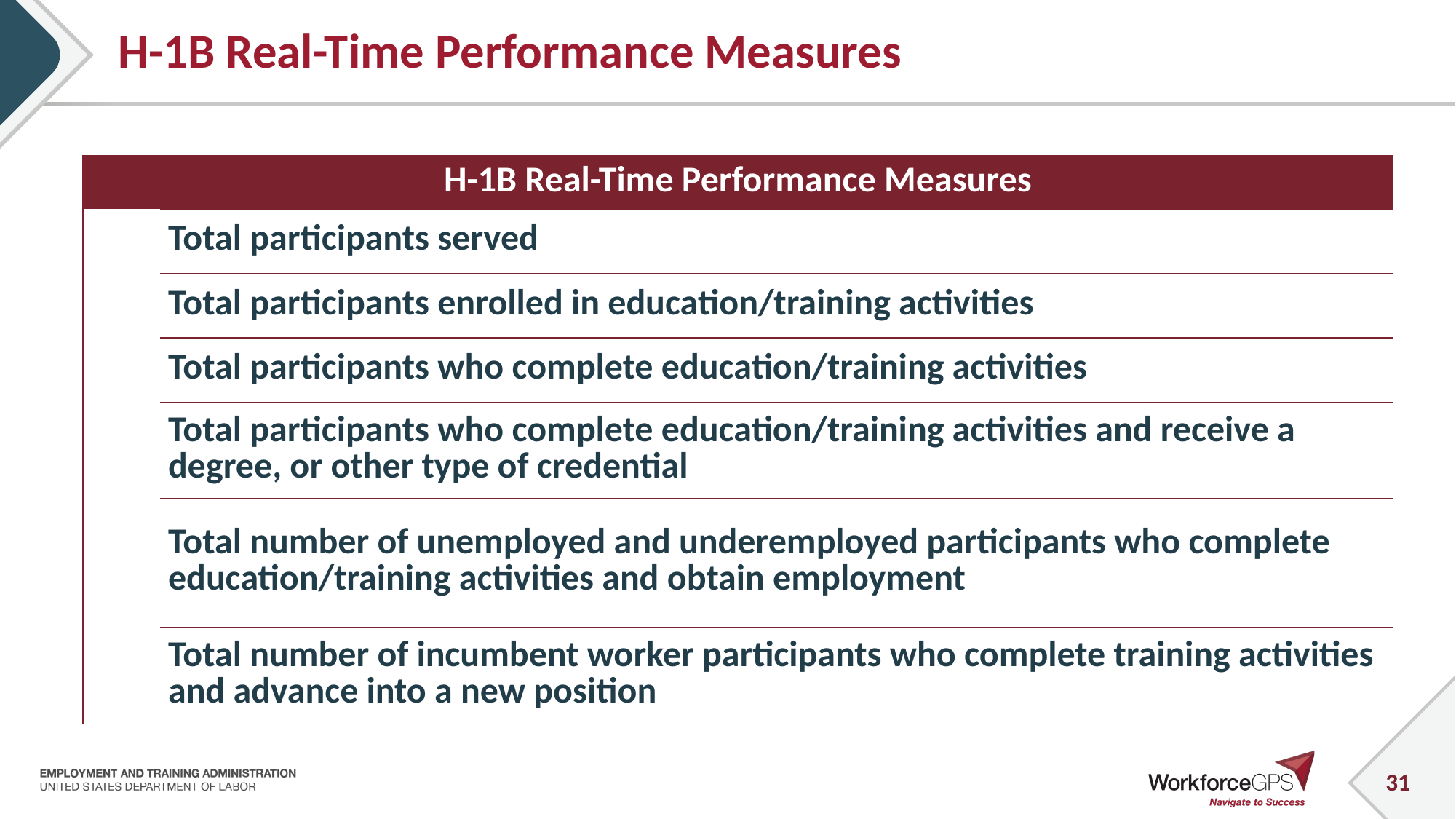

# H-1B Real-Time Performance Measures
| H-1B Real-Time Performance Measures |  |
| --- | --- |
|  | Total participants served |
|  | Total participants enrolled in education/training activities |
|  | Total participants who complete education/training activities |
|  | Total participants who complete education/training activities and receive a degree, or other type of credential |
|  | Total number of unemployed and underemployed participants who complete education/training activities and obtain employment |
|  | Total number of incumbent worker participants who complete training activities and advance into a new position |
31